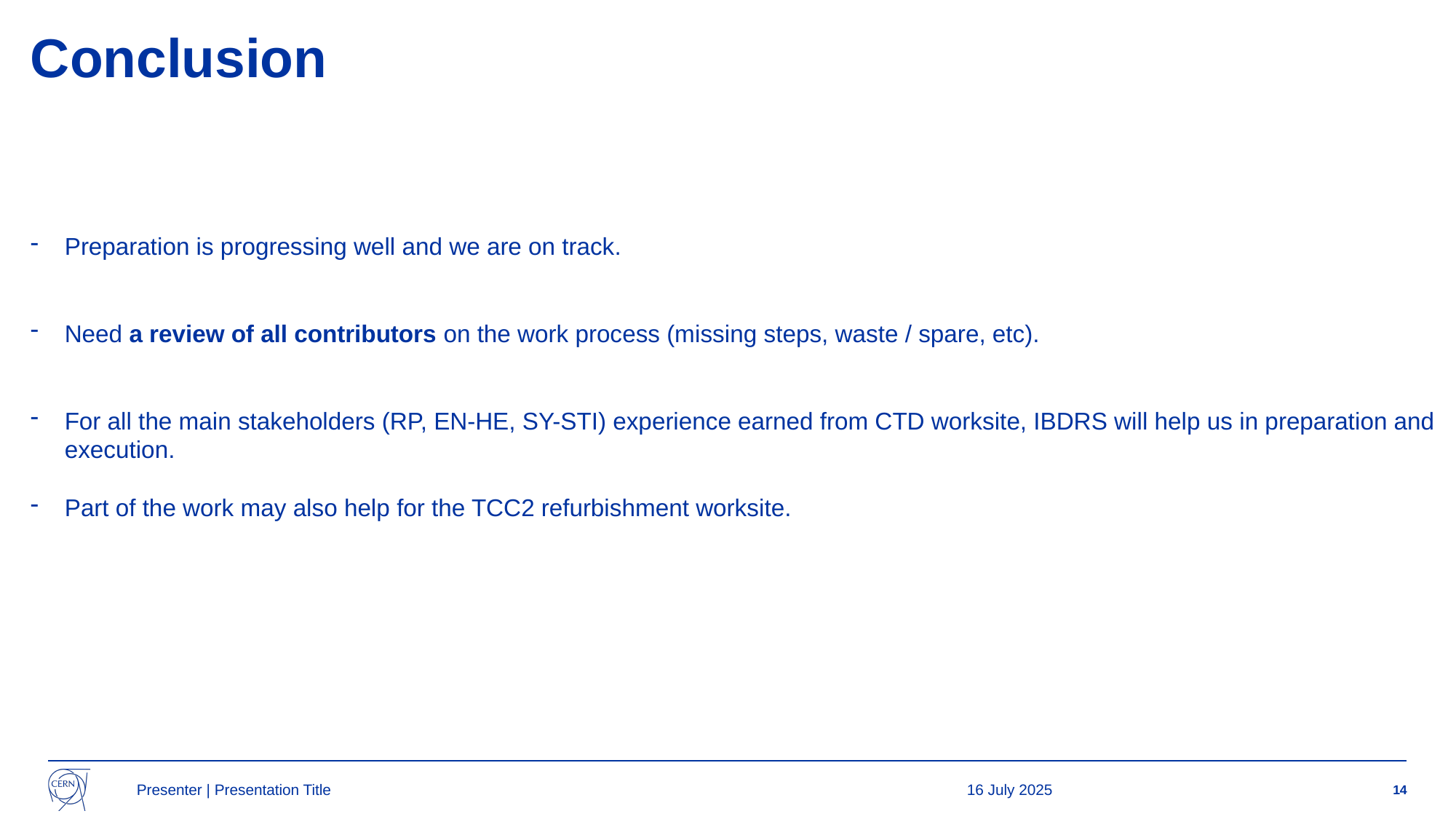

# Conclusion

Preparation is progressing well and we are on track.

Need a review of all contributors on the work process (missing steps, waste / spare, etc).

For all the main stakeholders (RP, EN-HE, SY-STI) experience earned from CTD worksite, IBDRS will help us in preparation and execution.

Part of the work may also help for the TCC2 refurbishment worksite.

Presenter | Presentation Title
16 July 2025
14